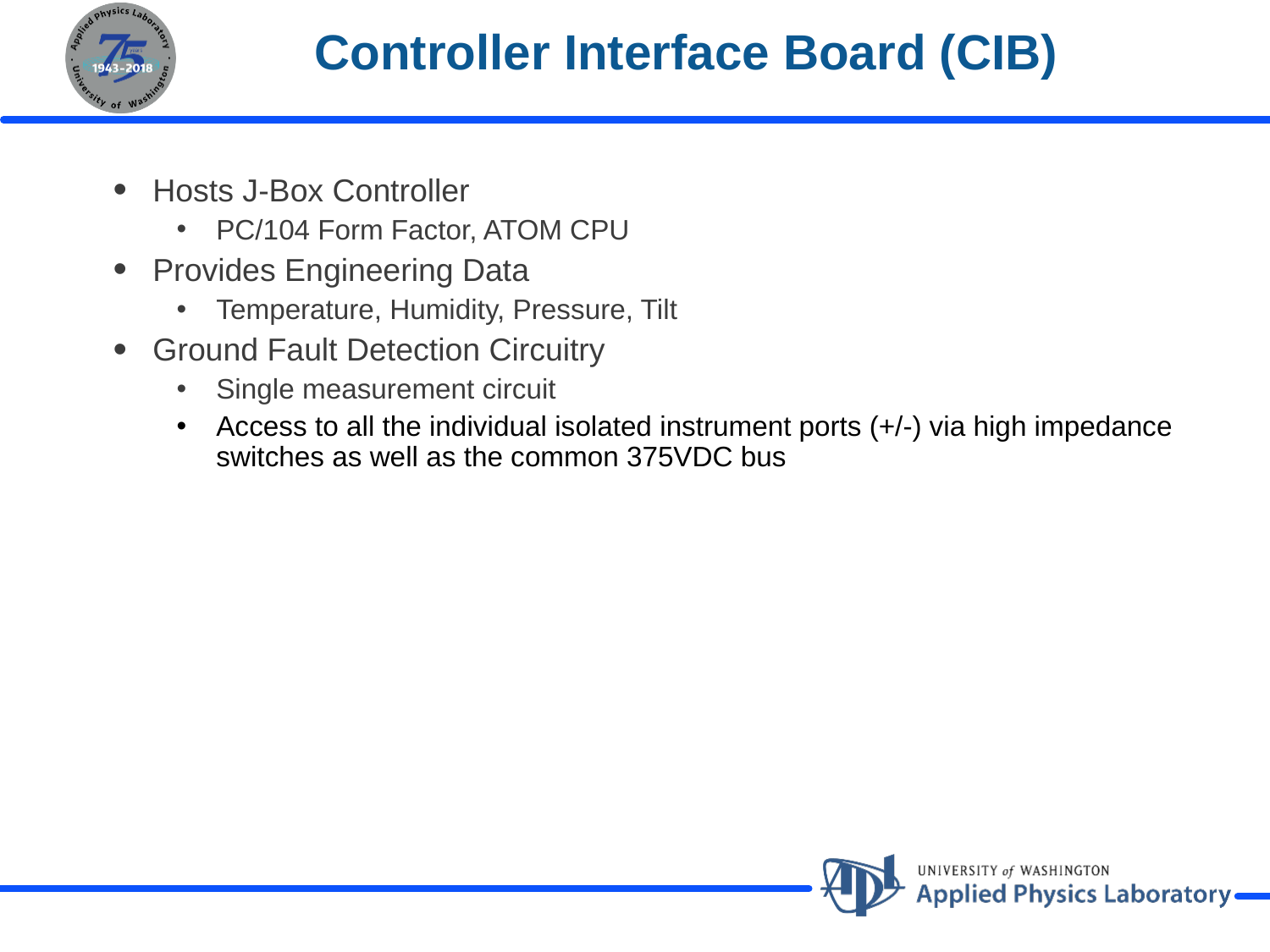

# Controller Interface Board (CIB)
Hosts J-Box Controller
PC/104 Form Factor, ATOM CPU
Provides Engineering Data
Temperature, Humidity, Pressure, Tilt
Ground Fault Detection Circuitry
Single measurement circuit
Access to all the individual isolated instrument ports (+/-) via high impedance switches as well as the common 375VDC bus